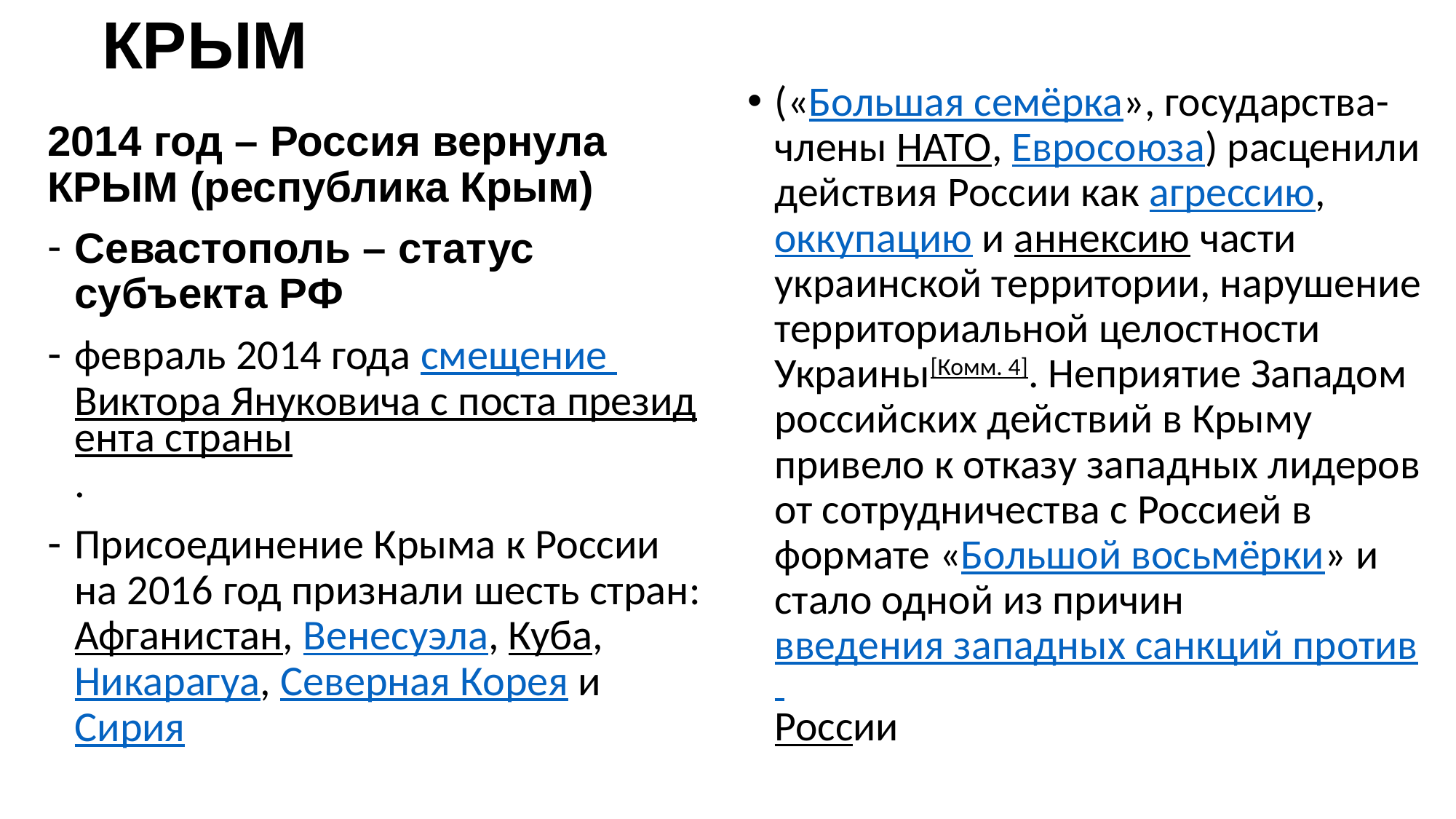

# КРЫМ
(«Большая семёрка», государства-члены НАТО, Евросоюза) расценили действия России как агрессию, оккупацию и аннексию части украинской территории, нарушение территориальной целостности Украины[Комм. 4]. Неприятие Западом российских действий в Крыму привело к отказу западных лидеров от сотрудничества с Россией в формате «Большой восьмёрки» и стало одной из причин введения западных санкций против России
2014 год – Россия вернула КРЫМ (республика Крым)
Севастополь – статус субъекта РФ
февраль 2014 года смещение Виктора Януковича с поста президента страны.
Присоединение Крыма к России на 2016 год признали шесть стран: Афганистан, Венесуэла, Куба, Никарагуа, Северная Корея и Сирия